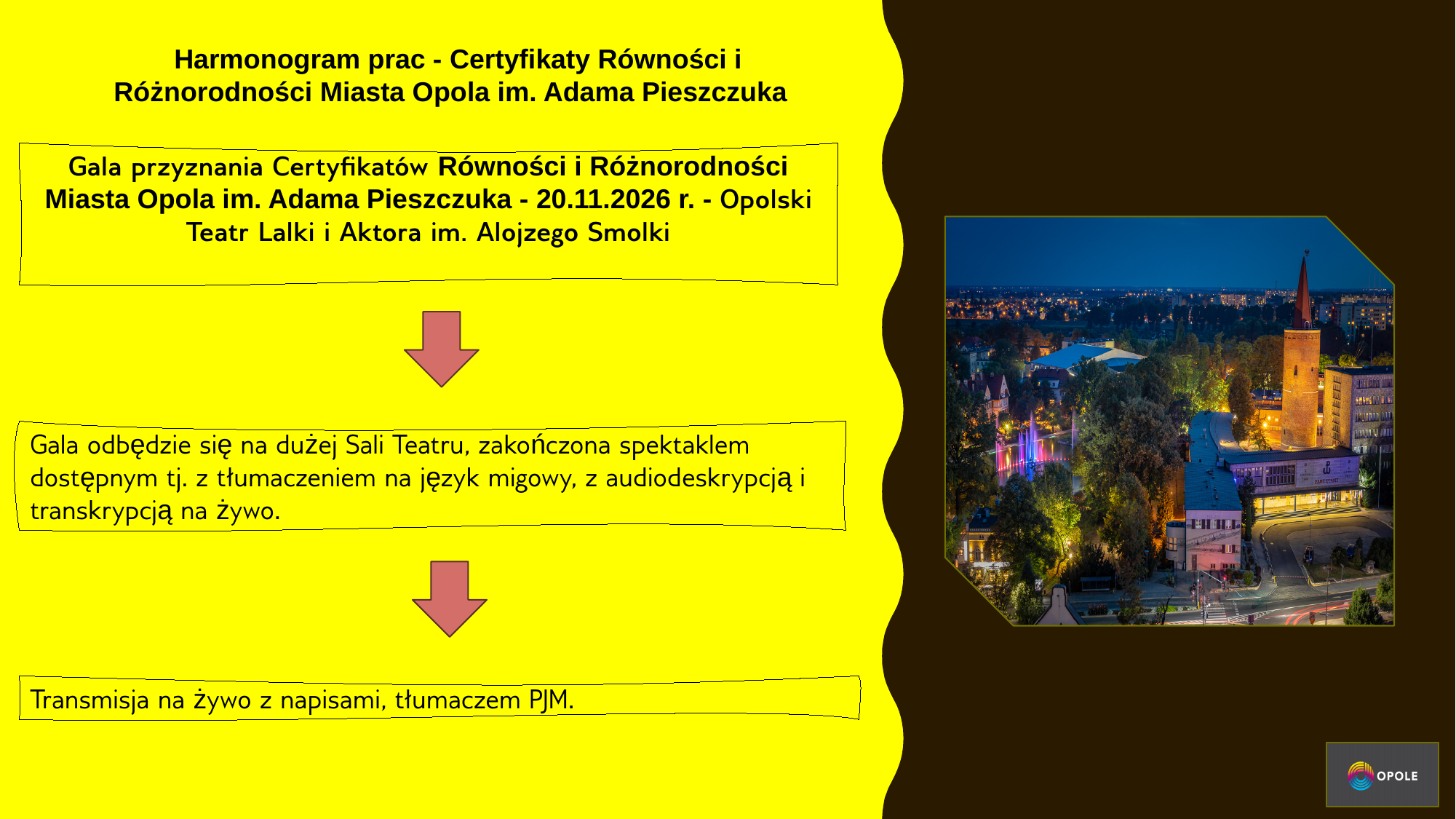

Harmonogram prac - Certyfikaty Równości i Różnorodności Miasta Opola im. Adama Pieszczuka

#

Gala przyznania Certyfikatów Równości i Różnorodności Miasta Opola im. Adama Pieszczuka - 20.11.2026 r. - Opolski Teatr Lalki i Aktora im. Alojzego Smolki

Gala odbędzie się na dużej Sali Teatru, zakończona spektaklem dostępnym tj. z tłumaczeniem na język migowy, z audiodeskrypcją i transkrypcją na żywo.

Transmisja na żywo z napisami, tłumaczem PJM.